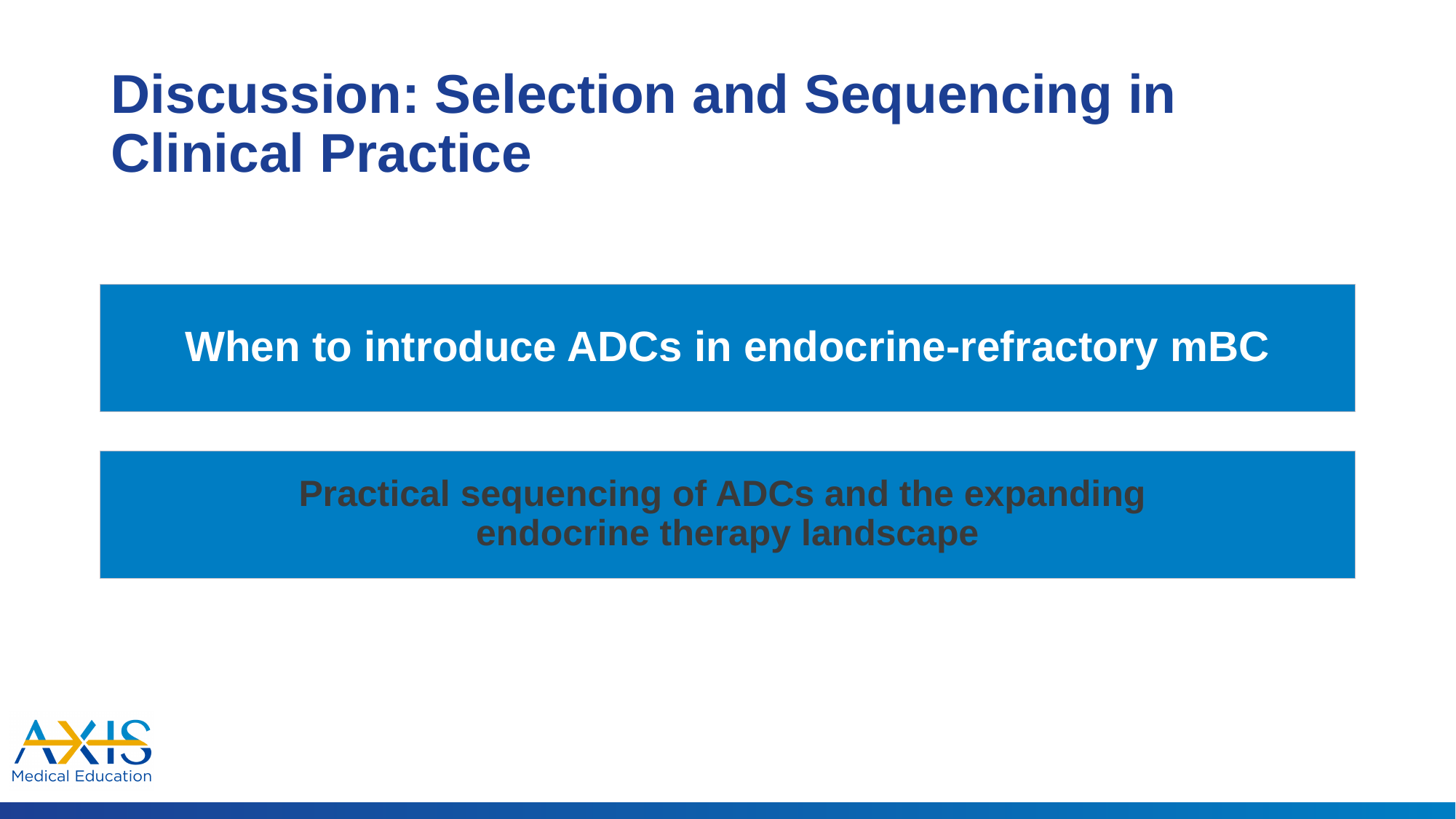

# Discussion: Selection and Sequencing in Clinical Practice
When to introduce ADCs in endocrine-refractory mBC
Practical sequencing of ADCs and the expanding
endocrine therapy landscape